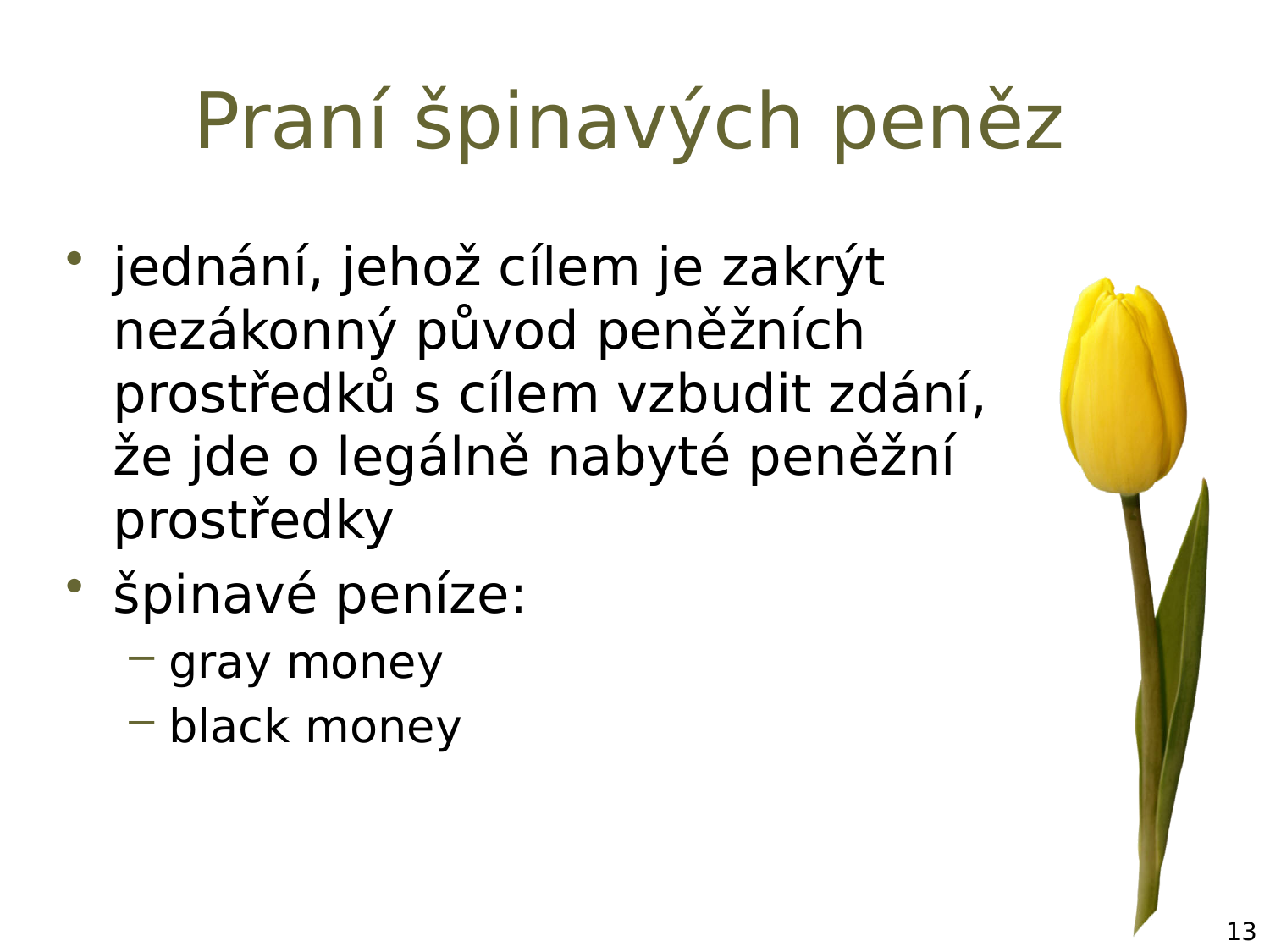

# Praní špinavých peněz
jednání, jehož cílem je zakrýt nezákonný původ peněžních prostředků s cílem vzbudit zdání, že jde o legálně nabyté peněžní prostředky
špinavé peníze:
gray money
black money
13